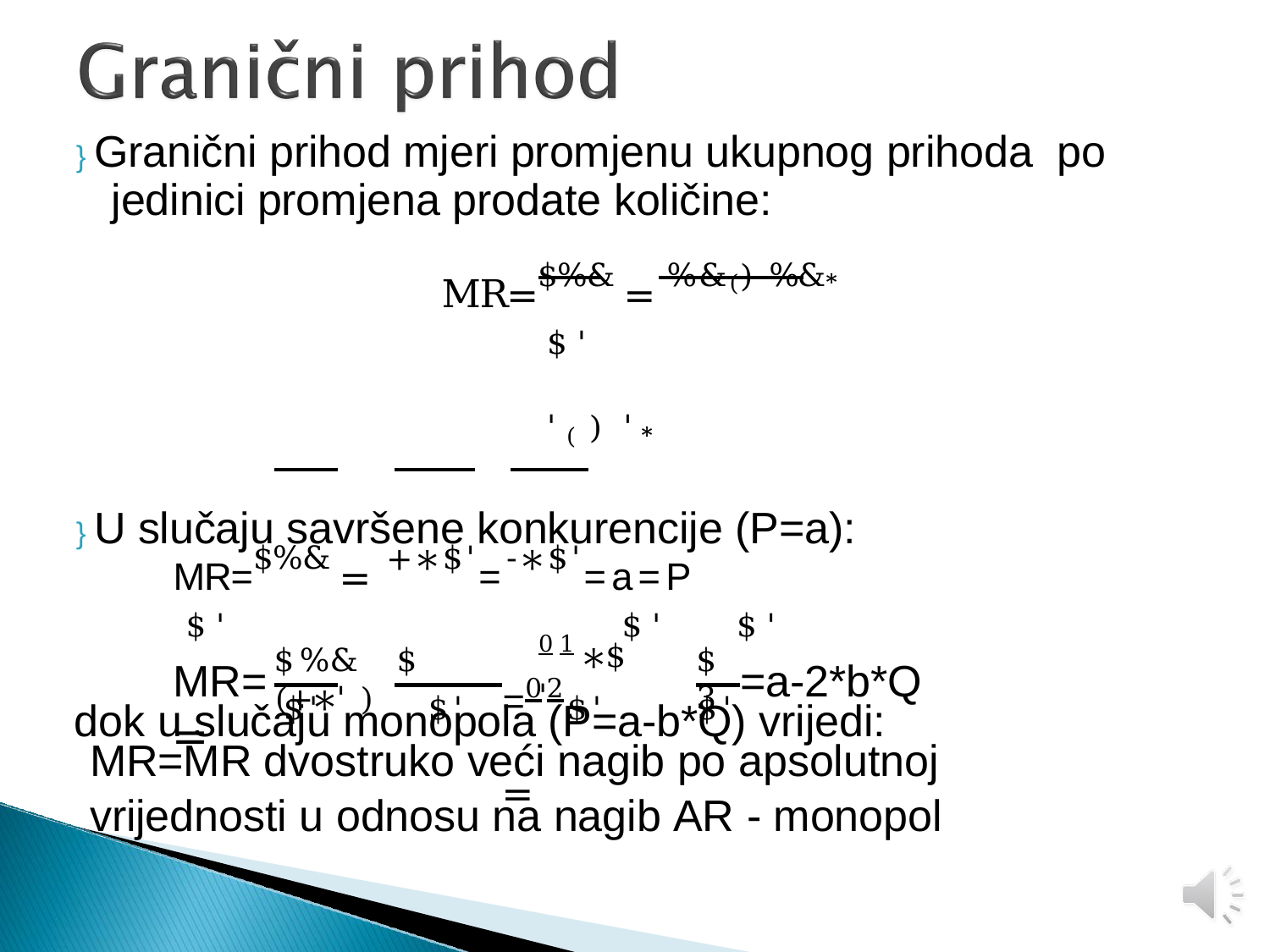

# } Granični prihod mjeri promjenu ukupnog prihoda  po jedinici promjena prodate količine:
MR=$%& = %&() %&*
$'	'() '*

} U slučaju savršene konkurencije (P=a):  MR=$%& = +∗$'=-∗$'=a=P
$'	$'	$'

dok u slučaju monopola (P=a-b*Q) vrijedi:

01∗$'
=02	  =
$%&	$(+∗')
$3
=a-2*b*Q
MR=	=

$'	$'	$'	$'
MR=MR dvostruko veći nagib po apsolutnoj  vrijednosti u odnosu na nagib AR - monopol